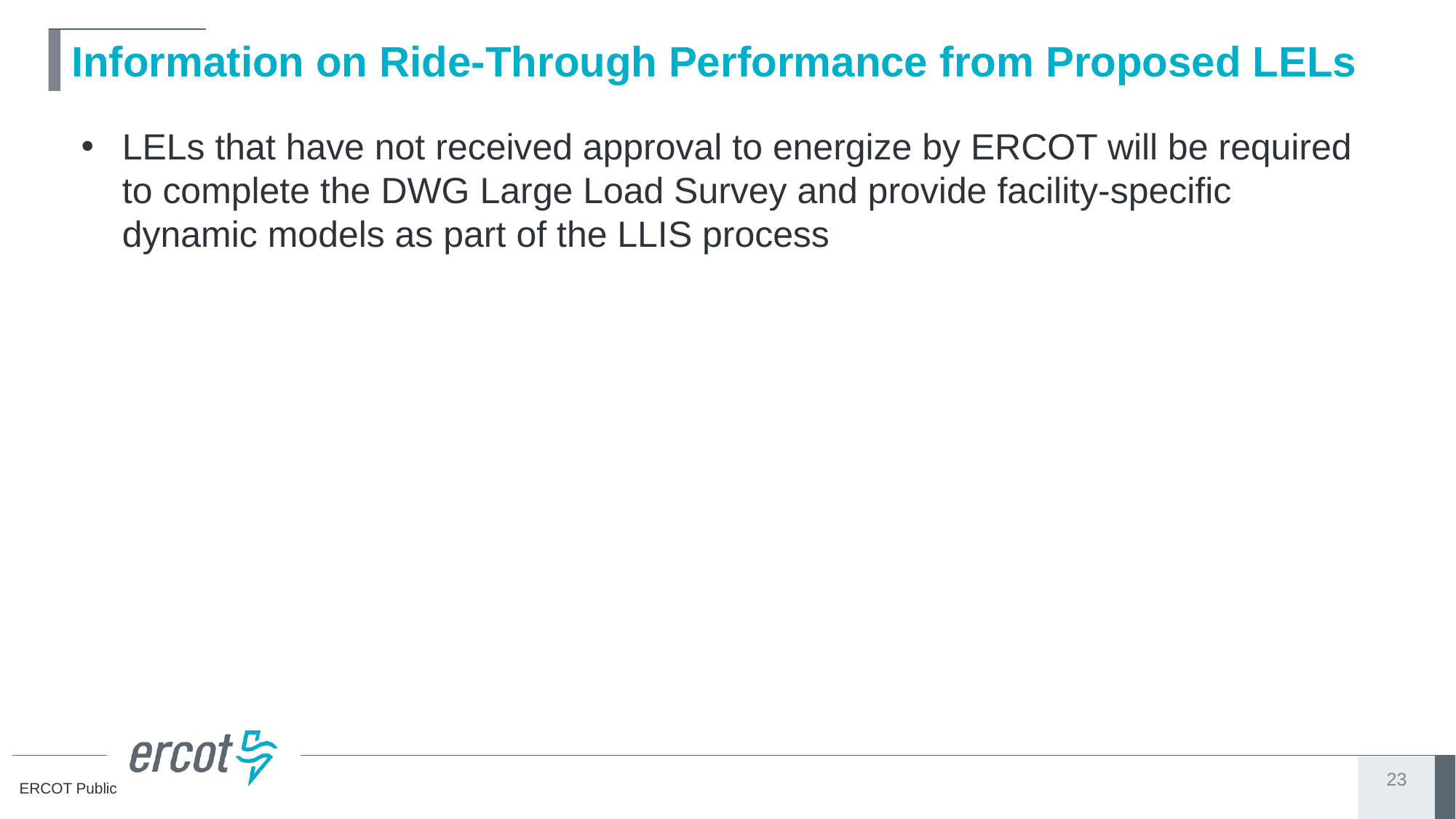

# Information on Ride-Through Performance from Proposed LELs
LELs that have not received approval to energize by ERCOT will be required to complete the DWG Large Load Survey and provide facility-specific dynamic models as part of the LLIS process
23